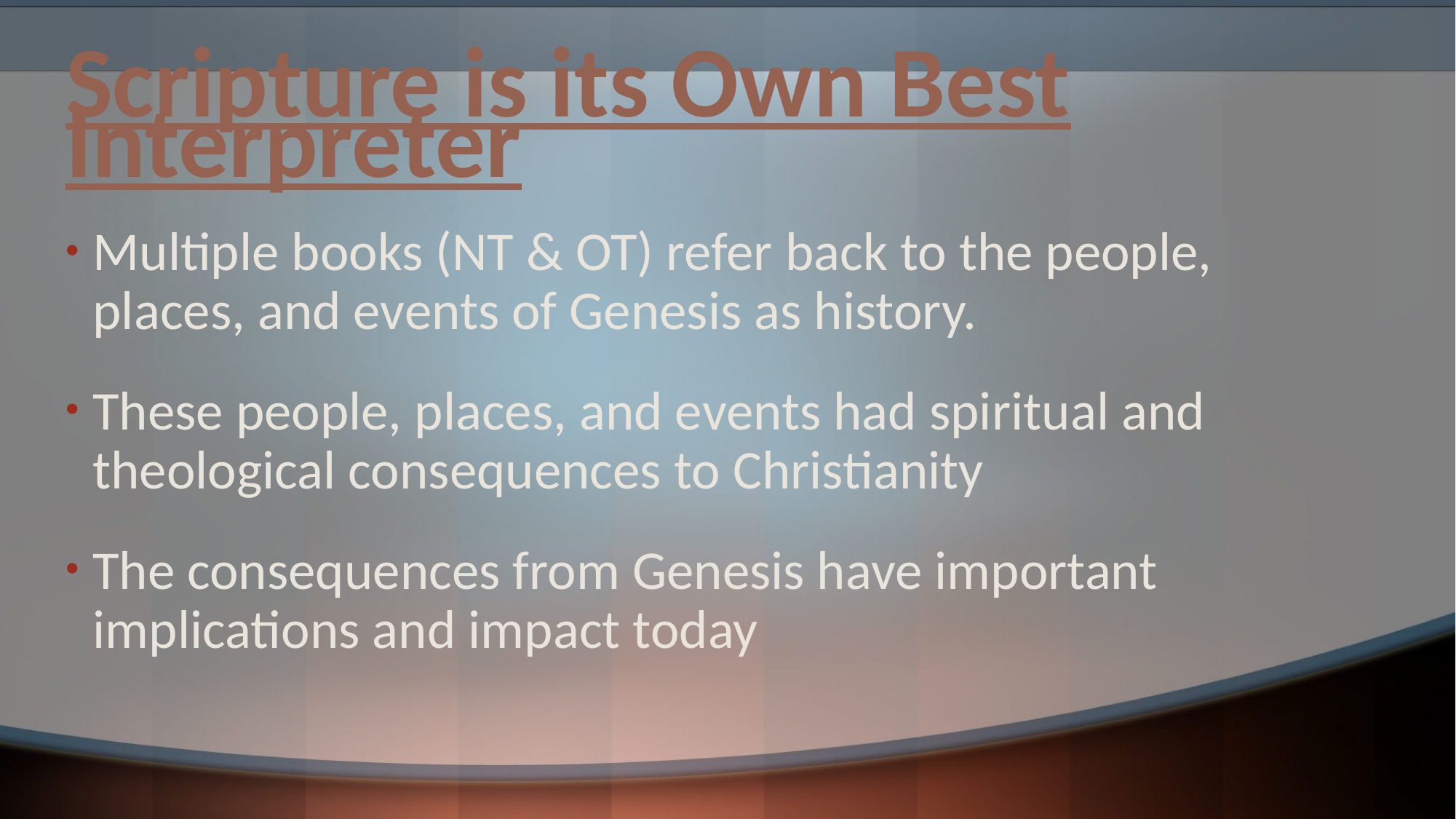

# Scripture is its Own Best Interpreter
Multiple books (NT & OT) refer back to the people, places, and events of Genesis as history.

These people, places, and events had spiritual and theological consequences to Christianity

The consequences from Genesis have important implications and impact today